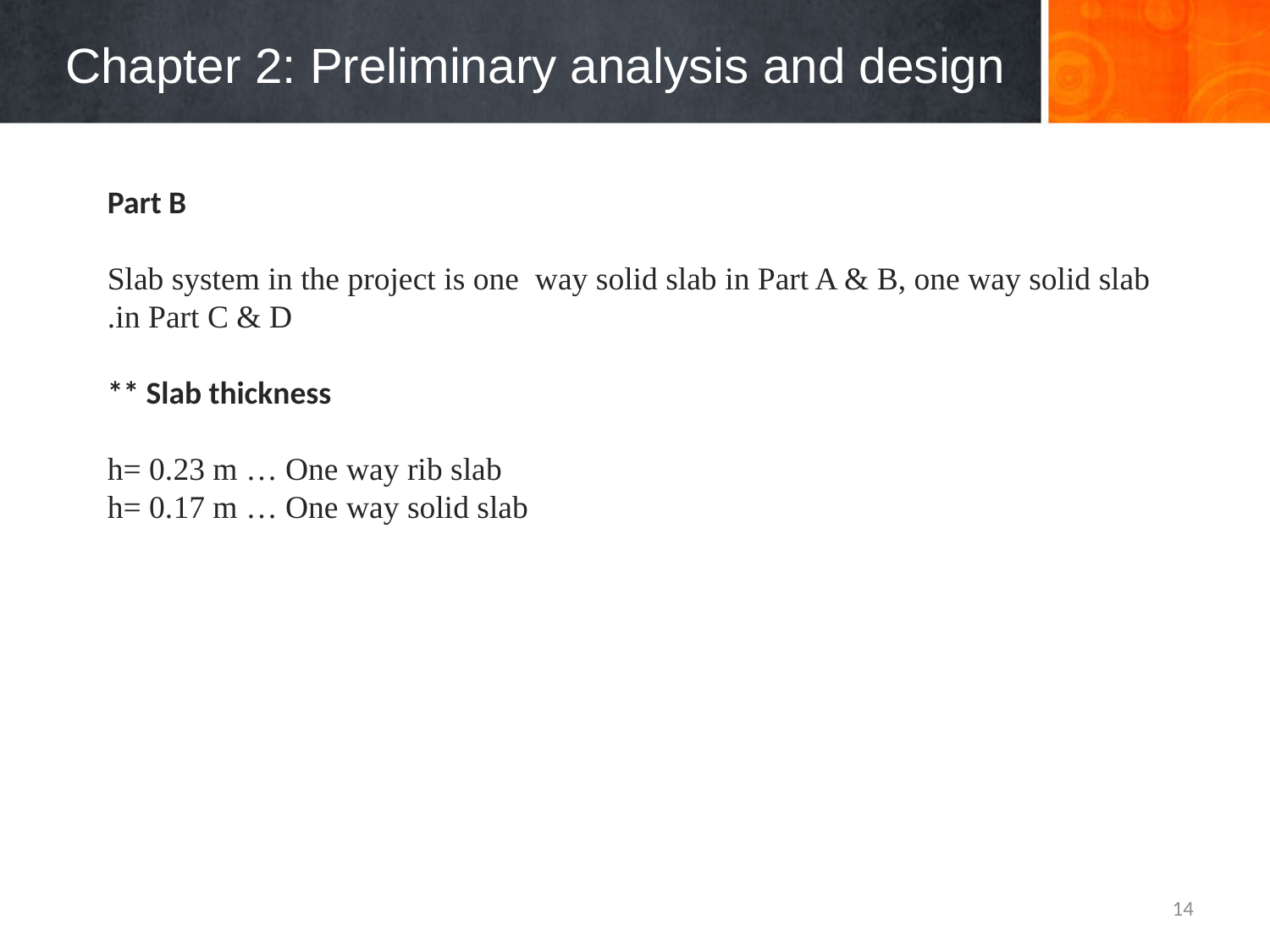

# Chapter 2: Preliminary analysis and design
Part B

Slab system in the project is one  way solid slab in Part A & B, one way solid slab in Part C & D.

** Slab thickness

 h= 0.23 m … One way rib slab
 h= 0.17 m … One way solid slab

14